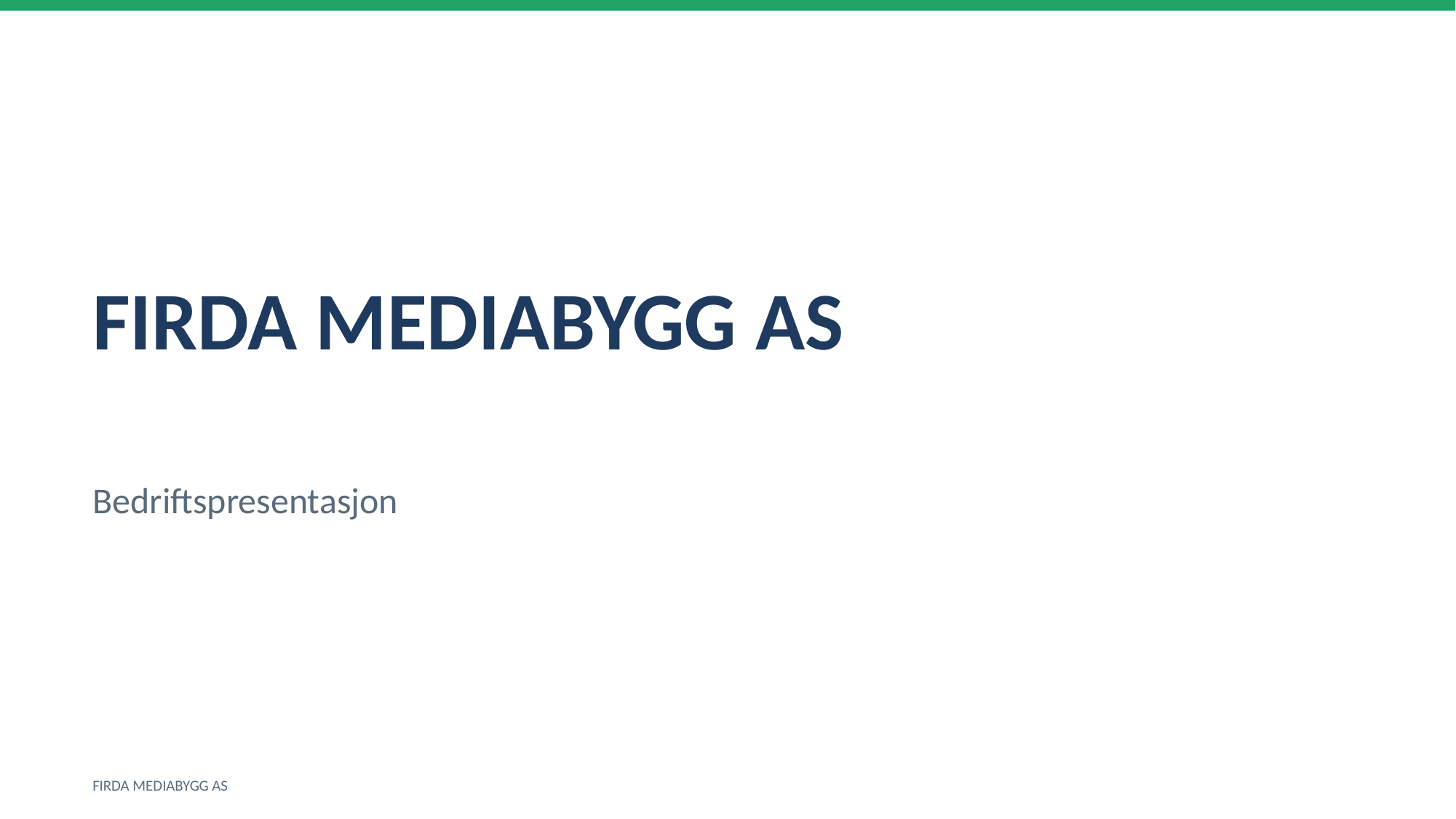

FIRDA MEDIABYGG AS
Bedriftspresentasjon
FIRDA MEDIABYGG AS